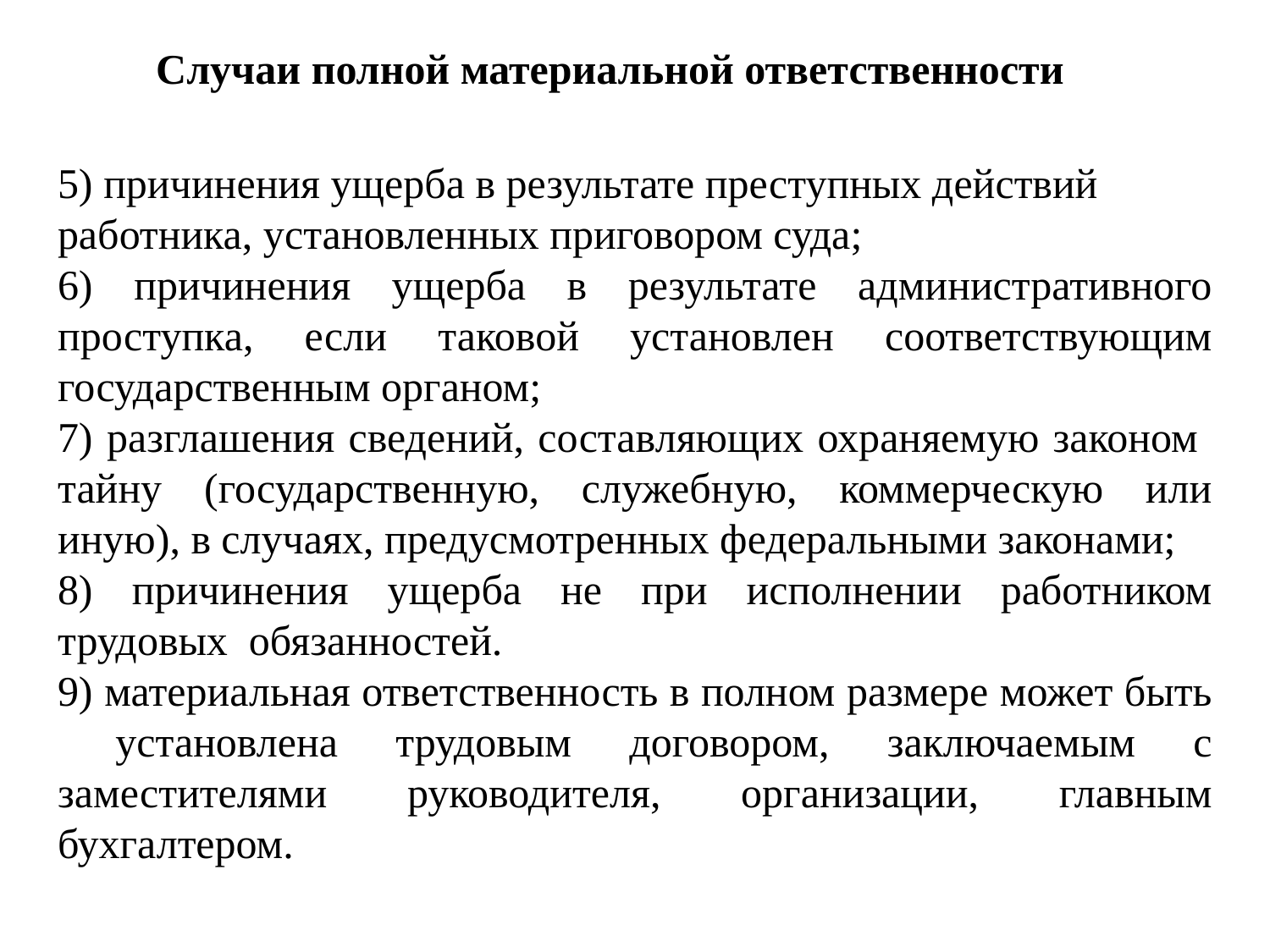

Случаи полной материальной ответственности
5) причинения ущерба в результате преступных действий
работника, установленных приговором суда;
6) причинения ущерба в результате административного проступка, если таковой установлен соответствующим государственным органом;
7) разглашения сведений, составляющих охраняемую законом  тайну (государственную, служебную, коммерческую или иную), в случаях, предусмотренных федеральными законами;
8) причинения ущерба не при исполнении работником трудовых  обязанностей.
9) материальная ответственность в полном размере может быть  установлена трудовым договором, заключаемым с заместителями руководителя, организации, главным бухгалтером.